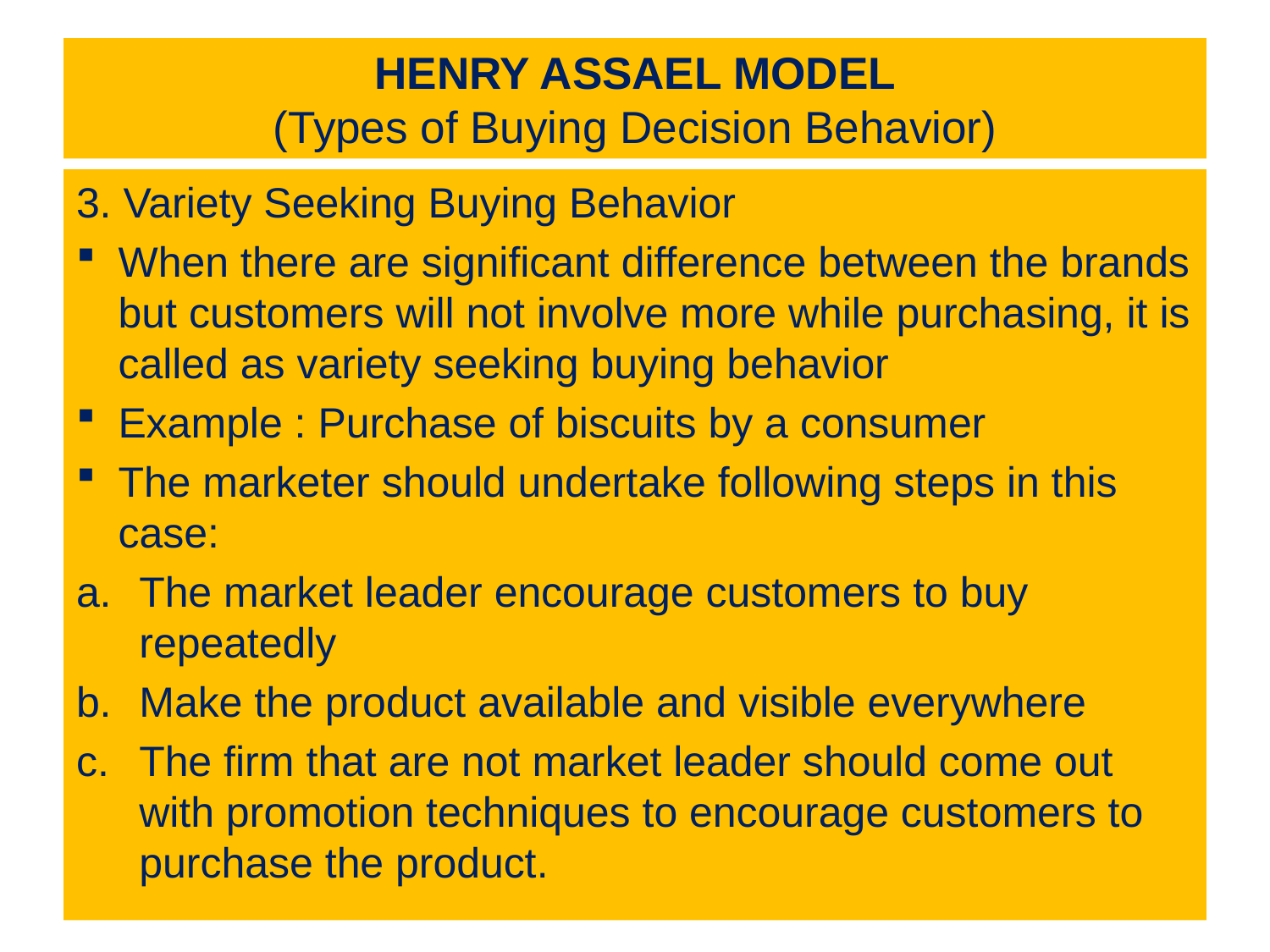

# HENRY ASSAEL MODEL (Types of Buying Decision Behavior)
3. Variety Seeking Buying Behavior
When there are significant difference between the brands but customers will not involve more while purchasing, it is called as variety seeking buying behavior
Example : Purchase of biscuits by a consumer
The marketer should undertake following steps in this case:
The market leader encourage customers to buy repeatedly
Make the product available and visible everywhere
The firm that are not market leader should come out with promotion techniques to encourage customers to purchase the product.